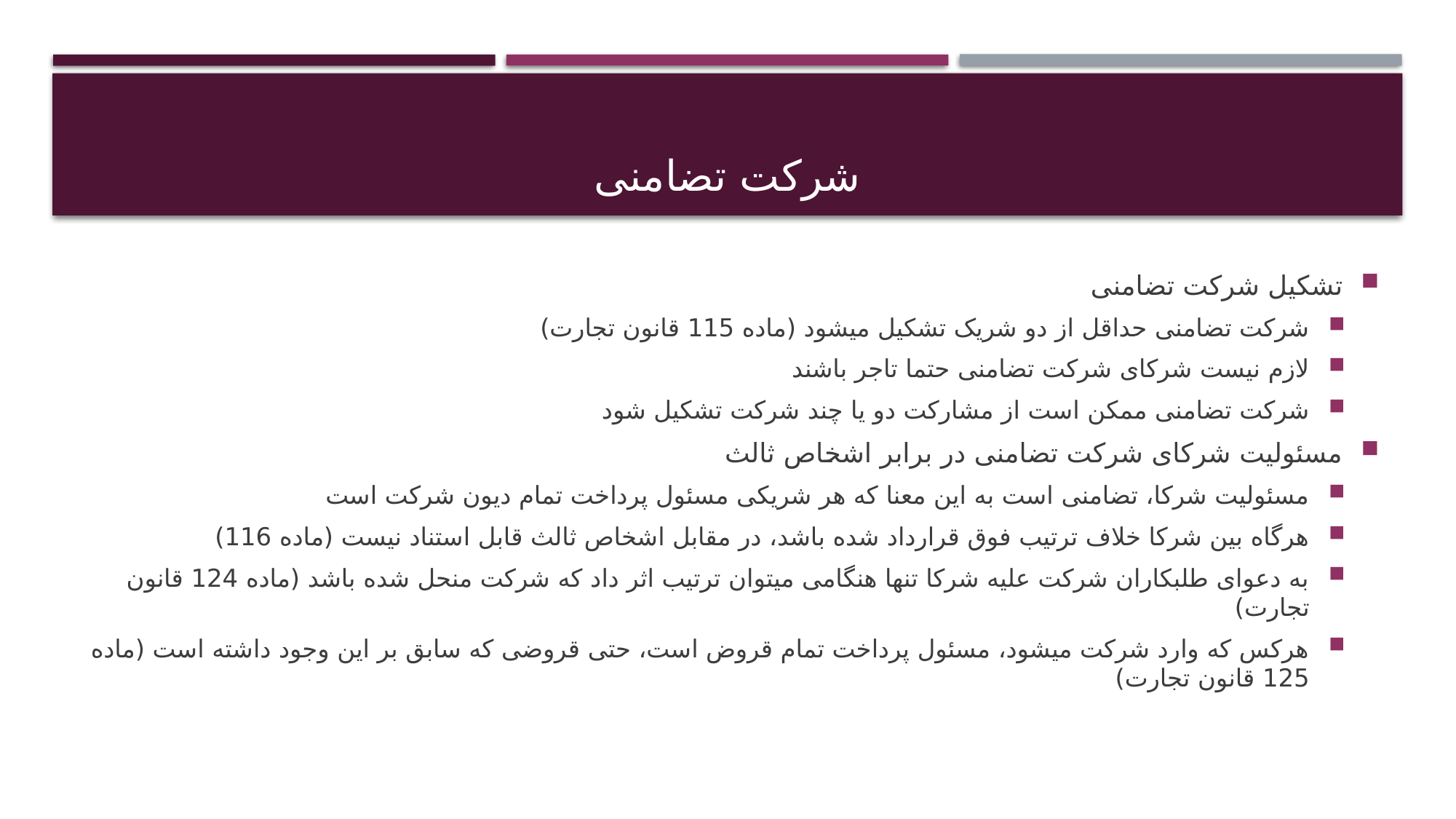

# شرکت تضامنی
تشکیل شرکت تضامنی
شرکت تضامنی حداقل از دو شریک تشکیل میشود (ماده 115 قانون تجارت)
لازم نیست شرکای شرکت تضامنی حتما تاجر باشند
شرکت تضامنی ممکن است از مشارکت دو یا چند شرکت تشکیل شود
مسئولیت شرکای شرکت تضامنی در برابر اشخاص ثالث
مسئولیت شرکا، تضامنی است به این معنا که هر شریکی مسئول پرداخت تمام دیون شرکت است
هرگاه بین شرکا خلاف ترتیب فوق قرارداد شده باشد، در مقابل اشخاص ثالث قابل استناد نیست (ماده 116)
به دعوای طلبکاران شرکت علیه شرکا تنها هنگامی میتوان ترتیب اثر داد که شرکت منحل شده باشد (ماده 124 قانون تجارت)
هرکس که وارد شرکت میشود، مسئول پرداخت تمام قروض است، حتی قروضی که سابق بر این وجود داشته است (ماده 125 قانون تجارت)